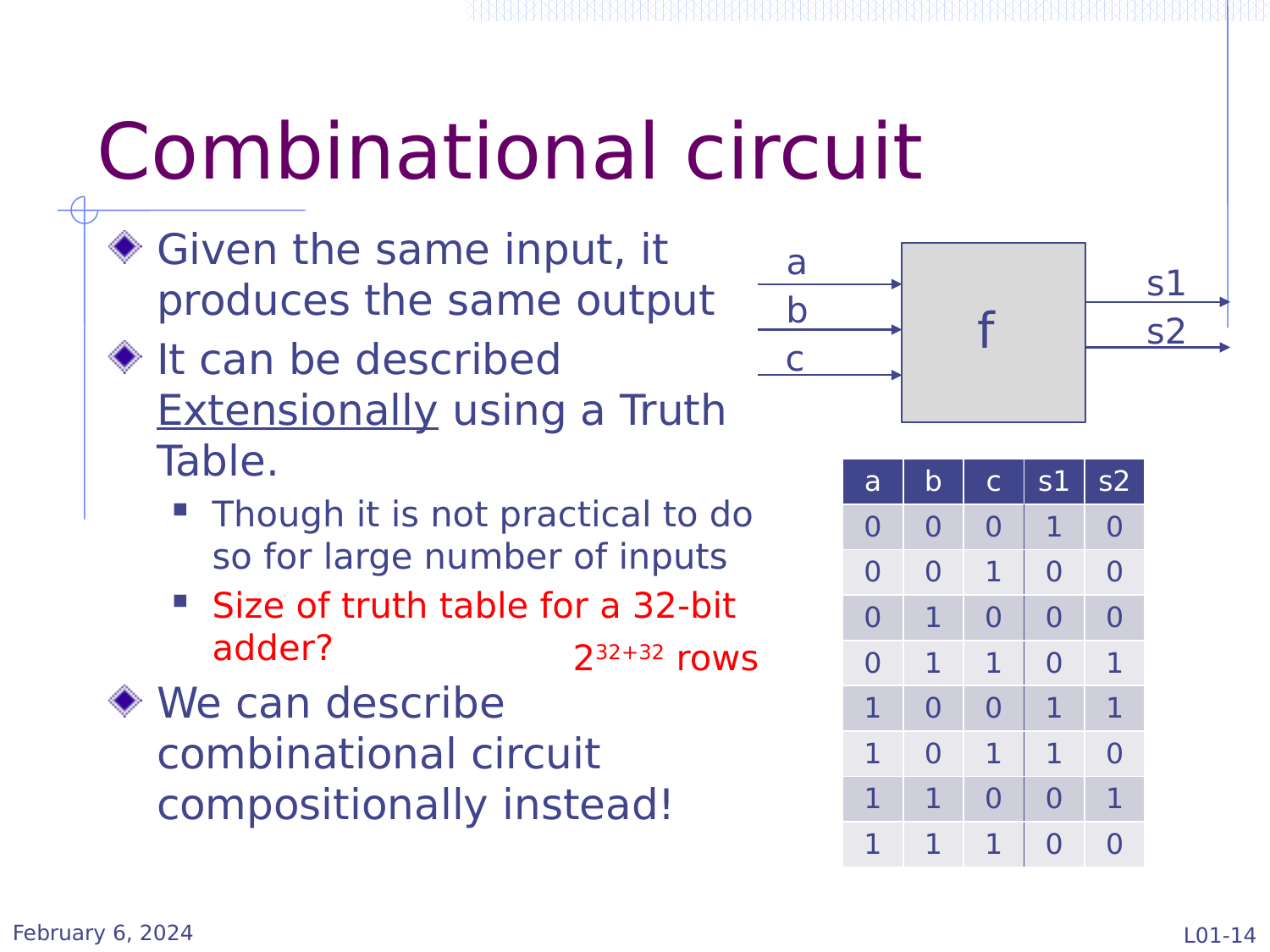

# Combinational circuit
Given the same input, it produces the same output
It can be described Extensionally using a Truth Table.
Though it is not practical to do so for large number of inputs
Size of truth table for a 32-bit adder?
We can describe combinational circuit compositionally instead!
a

f
s1
b
s2
c
| a | b | c | s1 | s2 |
| --- | --- | --- | --- | --- |
| 0 | 0 | 0 | 1 | 0 |
| 0 | 0 | 1 | 0 | 0 |
| 0 | 1 | 0 | 0 | 0 |
| 0 | 1 | 1 | 0 | 1 |
| 1 | 0 | 0 | 1 | 1 |
| 1 | 0 | 1 | 1 | 0 |
| 1 | 1 | 0 | 0 | 1 |
| 1 | 1 | 1 | 0 | 0 |
232+32 rows
February 6, 2024
L01-14